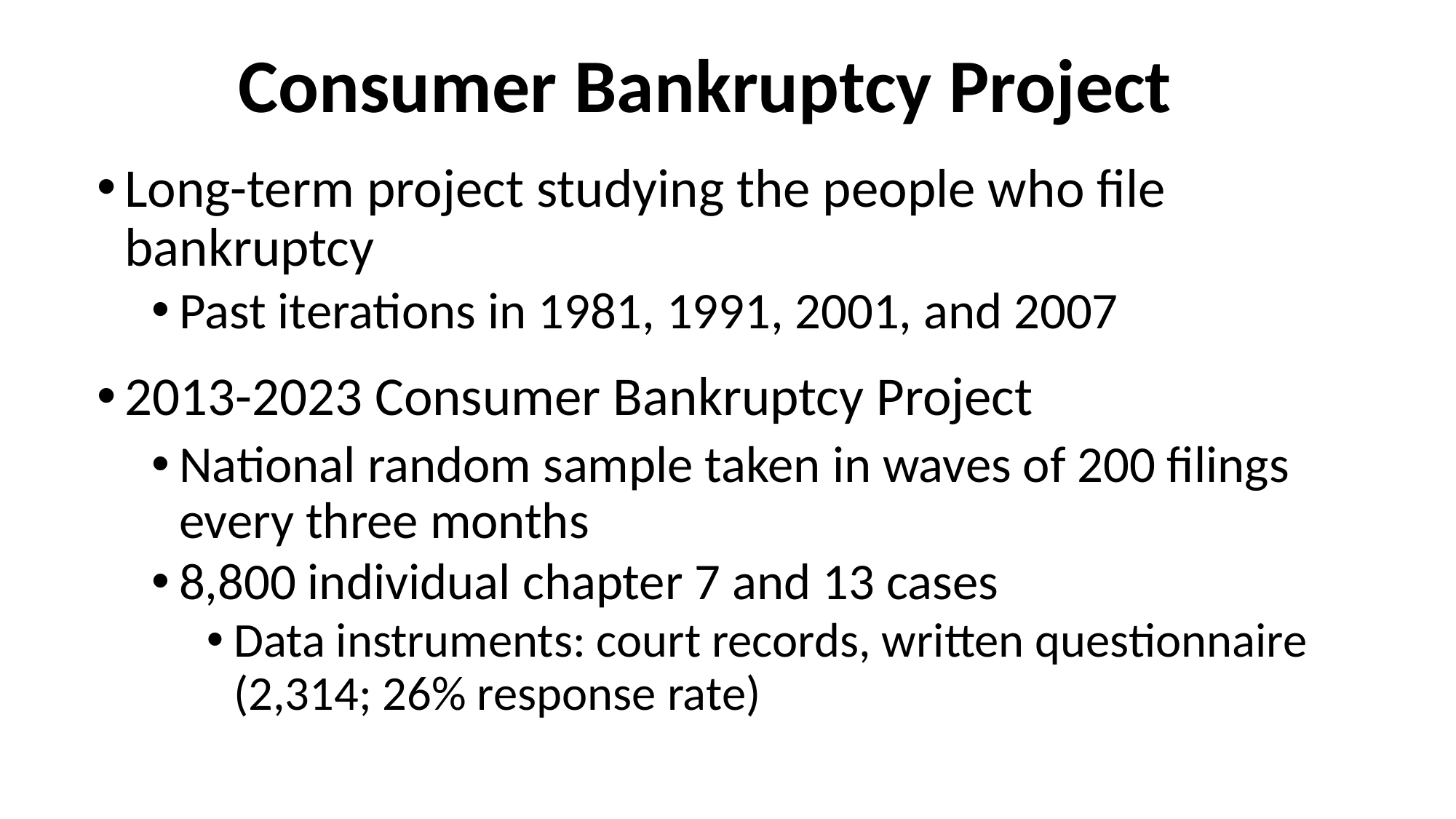

# Consumer Bankruptcy Project
Long-term project studying the people who file bankruptcy
Past iterations in 1981, 1991, 2001, and 2007
2013-2023 Consumer Bankruptcy Project
National random sample taken in waves of 200 filings every three months
8,800 individual chapter 7 and 13 cases
Data instruments: court records, written questionnaire (2,314; 26% response rate)